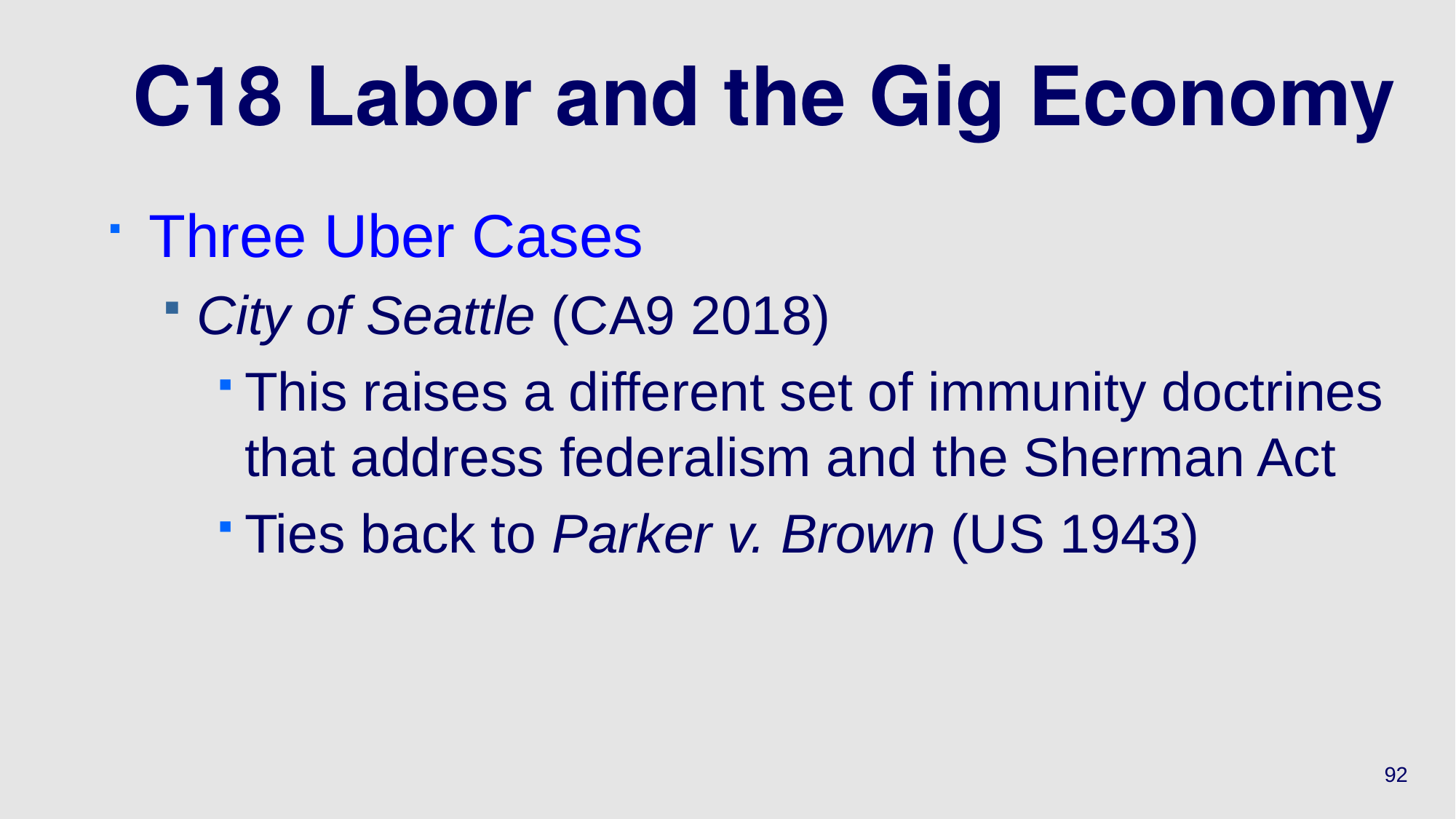

# C18 Labor and the Gig Economy
Three Uber Cases
City of Seattle (CA9 2018)
This raises a different set of immunity doctrines that address federalism and the Sherman Act
Ties back to Parker v. Brown (US 1943)
92